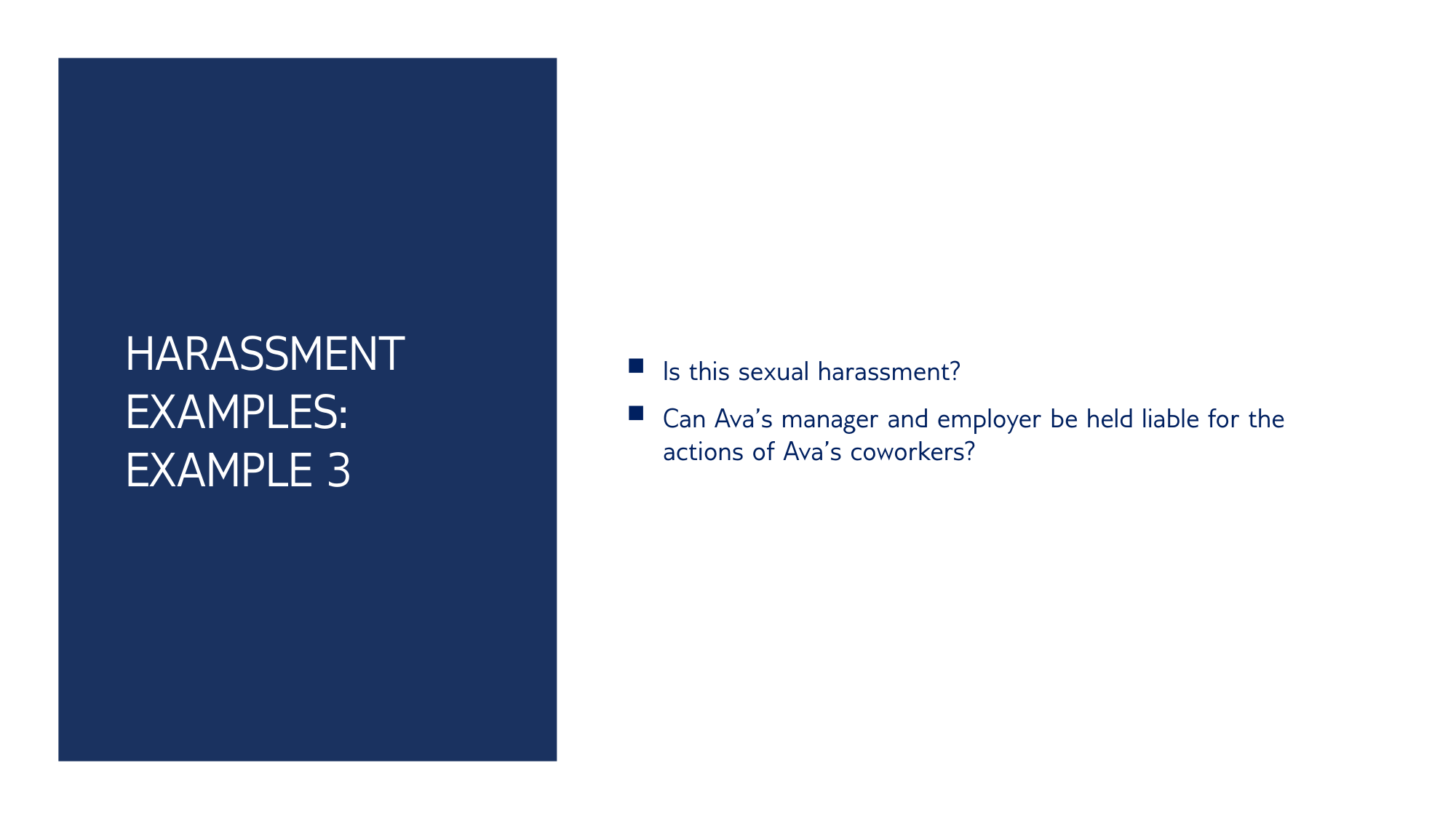

# harassment examples:  Example 3
Is this sexual harassment?
Can Ava’s manager and employer be held liable for the actions of Ava’s coworkers?